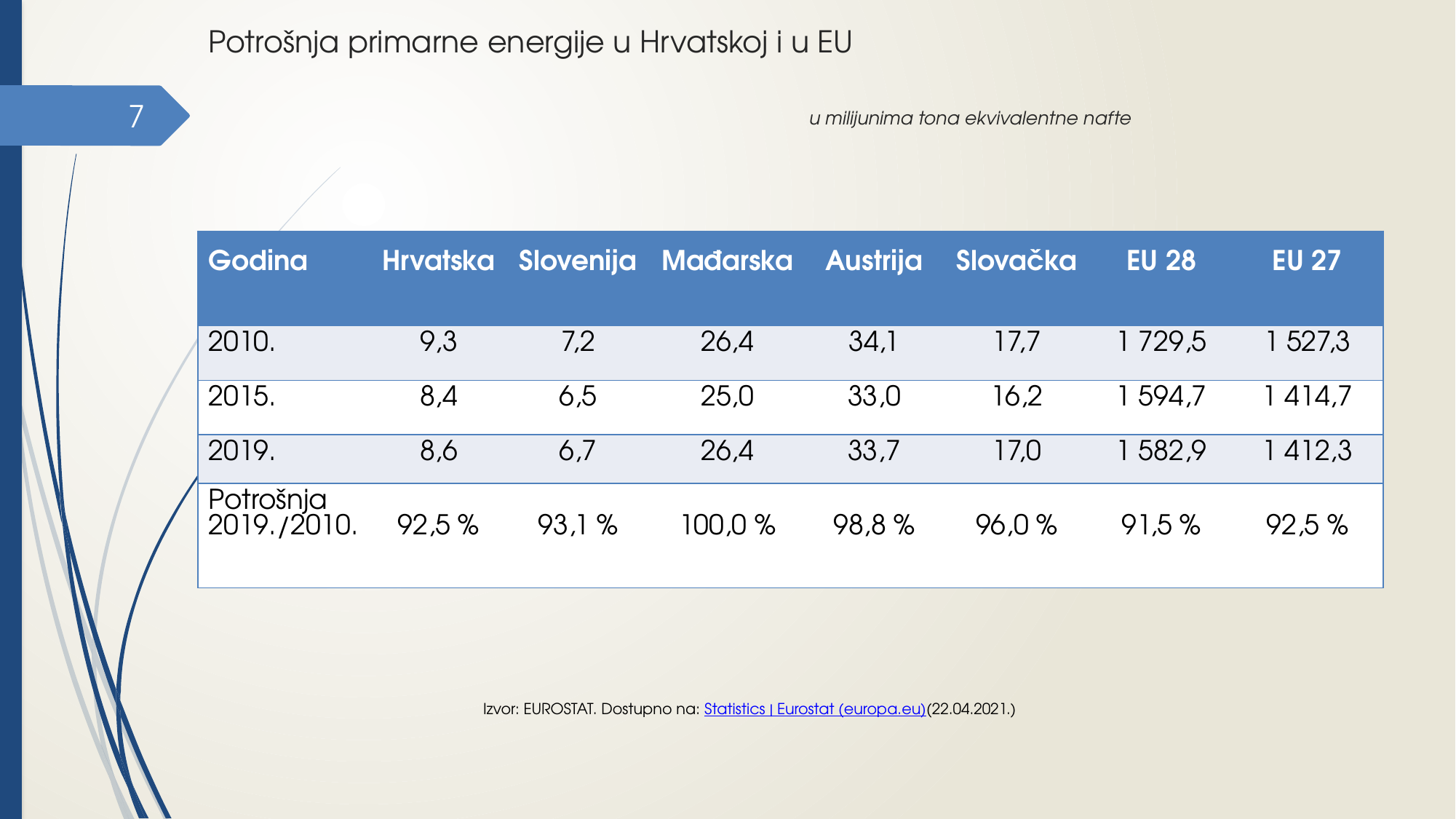

# Potrošnja primarne energije u Hrvatskoj i u EU u milijunima tona ekvivalentne nafte
7
| Godina | Hrvatska | Slovenija | Mađarska | Austrija | Slovačka | EU 28 | EU 27 |
| --- | --- | --- | --- | --- | --- | --- | --- |
| 2010. | 9,3 | 7,2 | 26,4 | 34,1 | 17,7 | 1 729,5 | 1 527,3 |
| 2015. | 8,4 | 6,5 | 25,0 | 33,0 | 16,2 | 1 594,7 | 1 414,7 |
| 2019. | 8,6 | 6,7 | 26,4 | 33,7 | 17,0 | 1 582,9 | 1 412,3 |
| Potrošnja 2019./2010. | 92,5 % | 93,1 % | 100,0 % | 98,8 % | 96,0 % | 91,5 % | 92,5 % |
Izvor: EUROSTAT. Dostupno na: Statistics | Eurostat (europa.eu)(22.04.2021.)